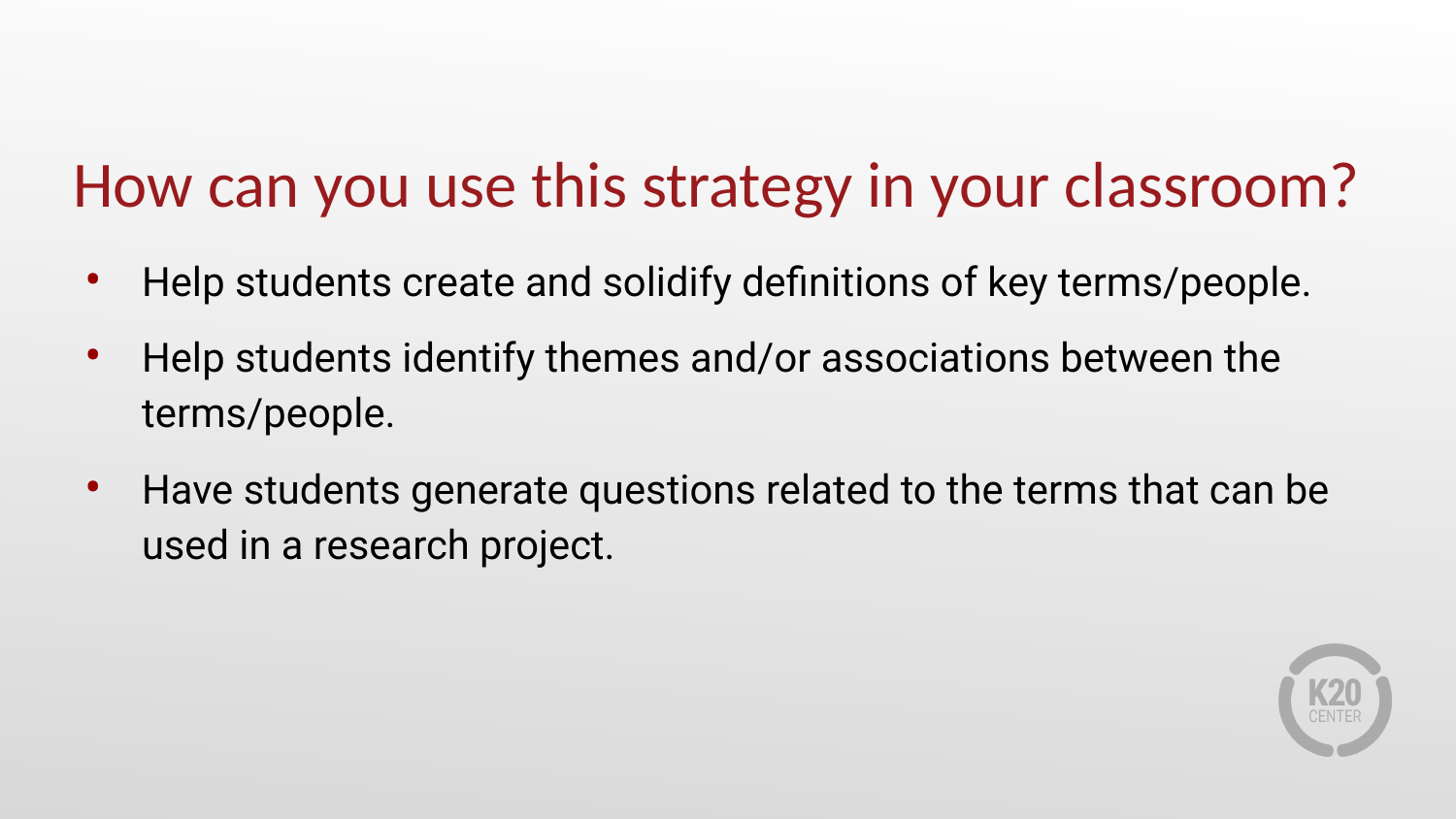

# How can you use this strategy in your classroom?
Help students create and solidify definitions of key terms/people.
Help students identify themes and/or associations between the terms/people.
Have students generate questions related to the terms that can be used in a research project.